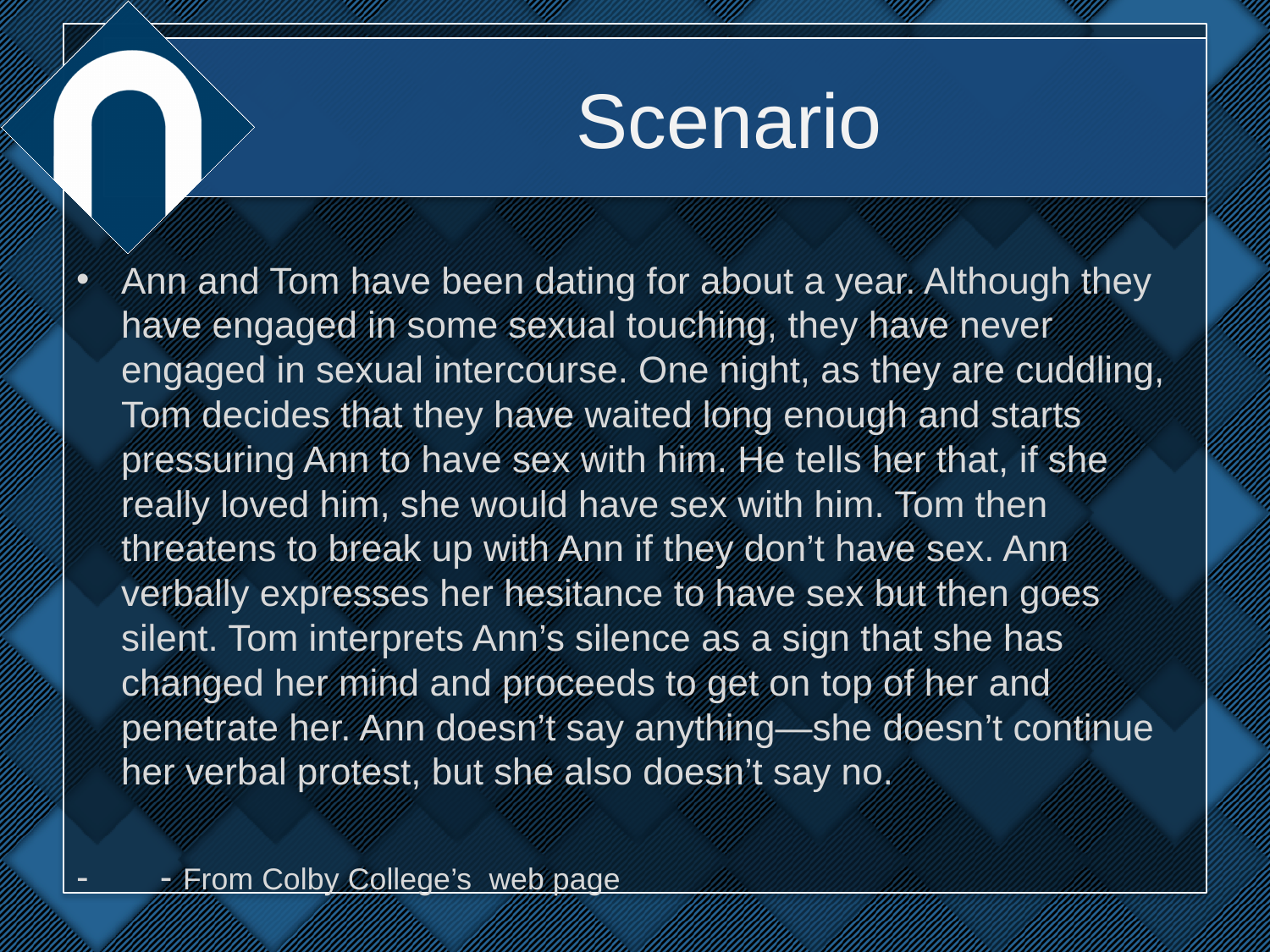

# Scenario
Ann and Tom have been dating for about a year. Although they have engaged in some sexual touching, they have never engaged in sexual intercourse. One night, as they are cuddling, Tom decides that they have waited long enough and starts pressuring Ann to have sex with him. He tells her that, if she really loved him, she would have sex with him. Tom then threatens to break up with Ann if they don’t have sex. Ann verbally expresses her hesitance to have sex but then goes silent. Tom interprets Ann’s silence as a sign that she has changed her mind and proceeds to get on top of her and penetrate her. Ann doesn’t say anything—she doesn’t continue her verbal protest, but she also doesn’t say no.

- 										- From Colby College’s  web page